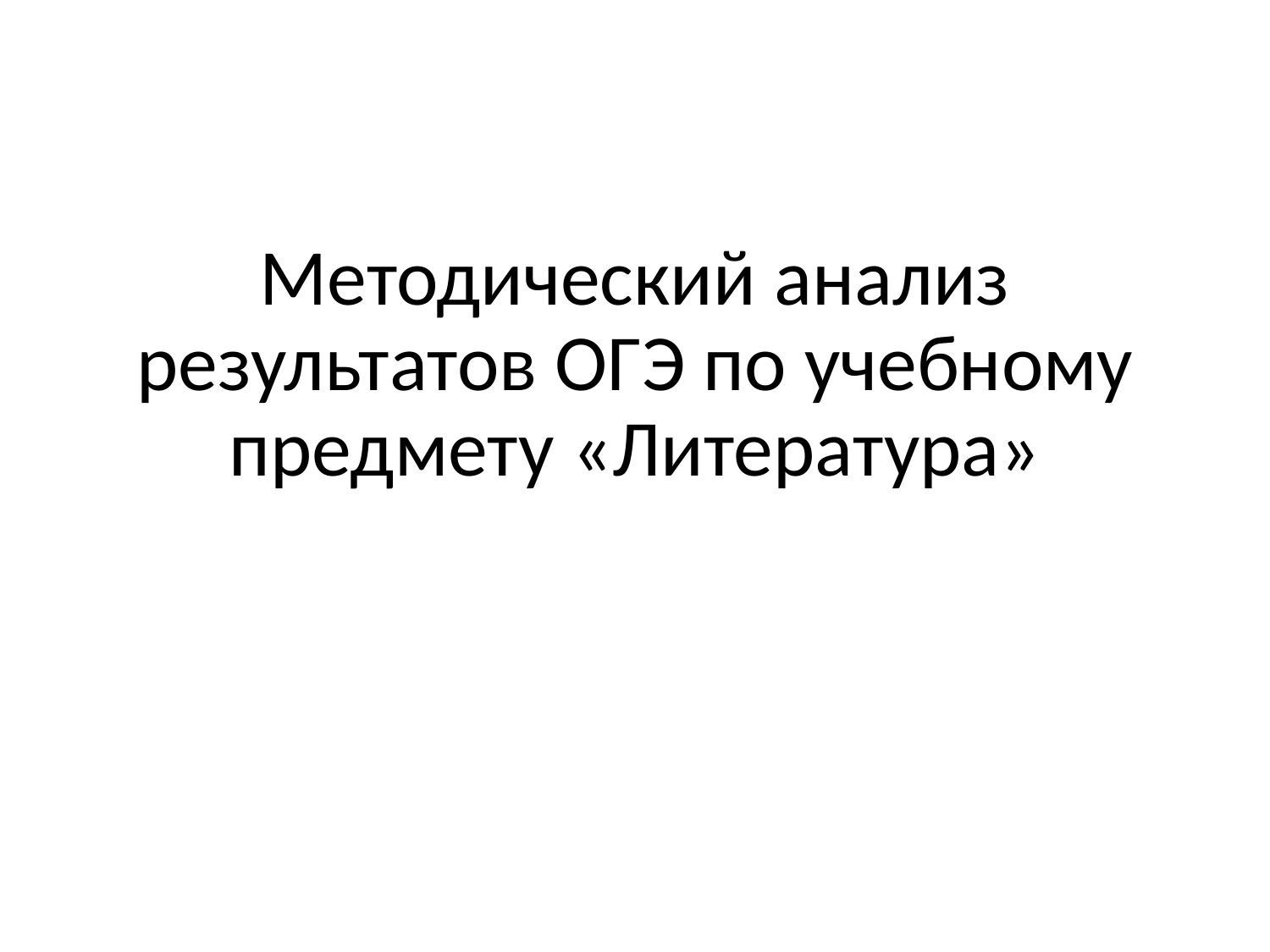

# Методический анализ результатов ОГЭ по учебному предмету «Литература»